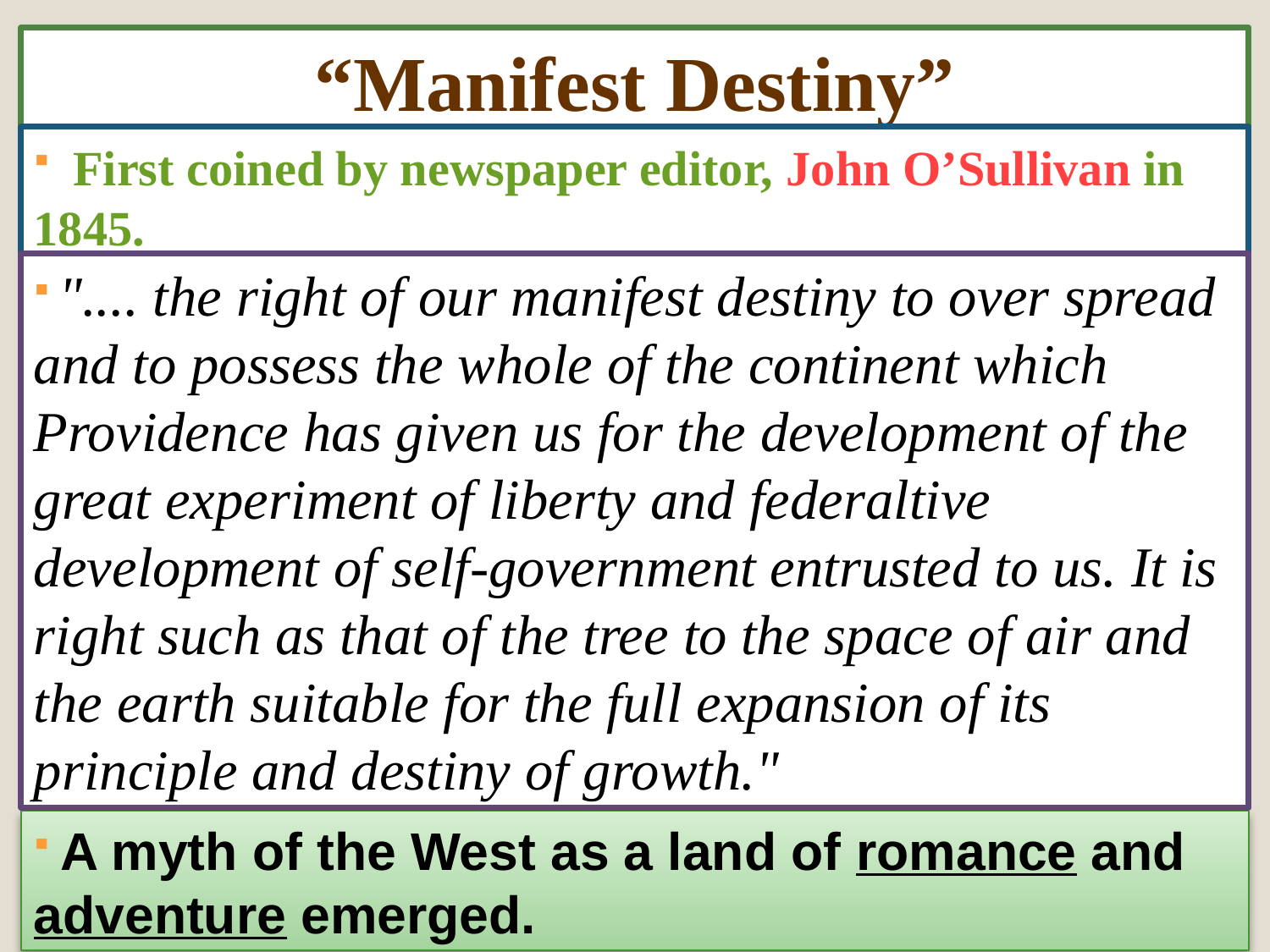

# “Manifest Destiny”
  First coined by newspaper editor, John O’Sullivan in 1845.
 ".... the right of our manifest destiny to over spread and to possess the whole of the continent which Providence has given us for the development of the great experiment of liberty and federaltive development of self-government entrusted to us. It is right such as that of the tree to the space of air and the earth suitable for the full expansion of its principle and destiny of growth."
 A myth of the West as a land of romance and adventure emerged.